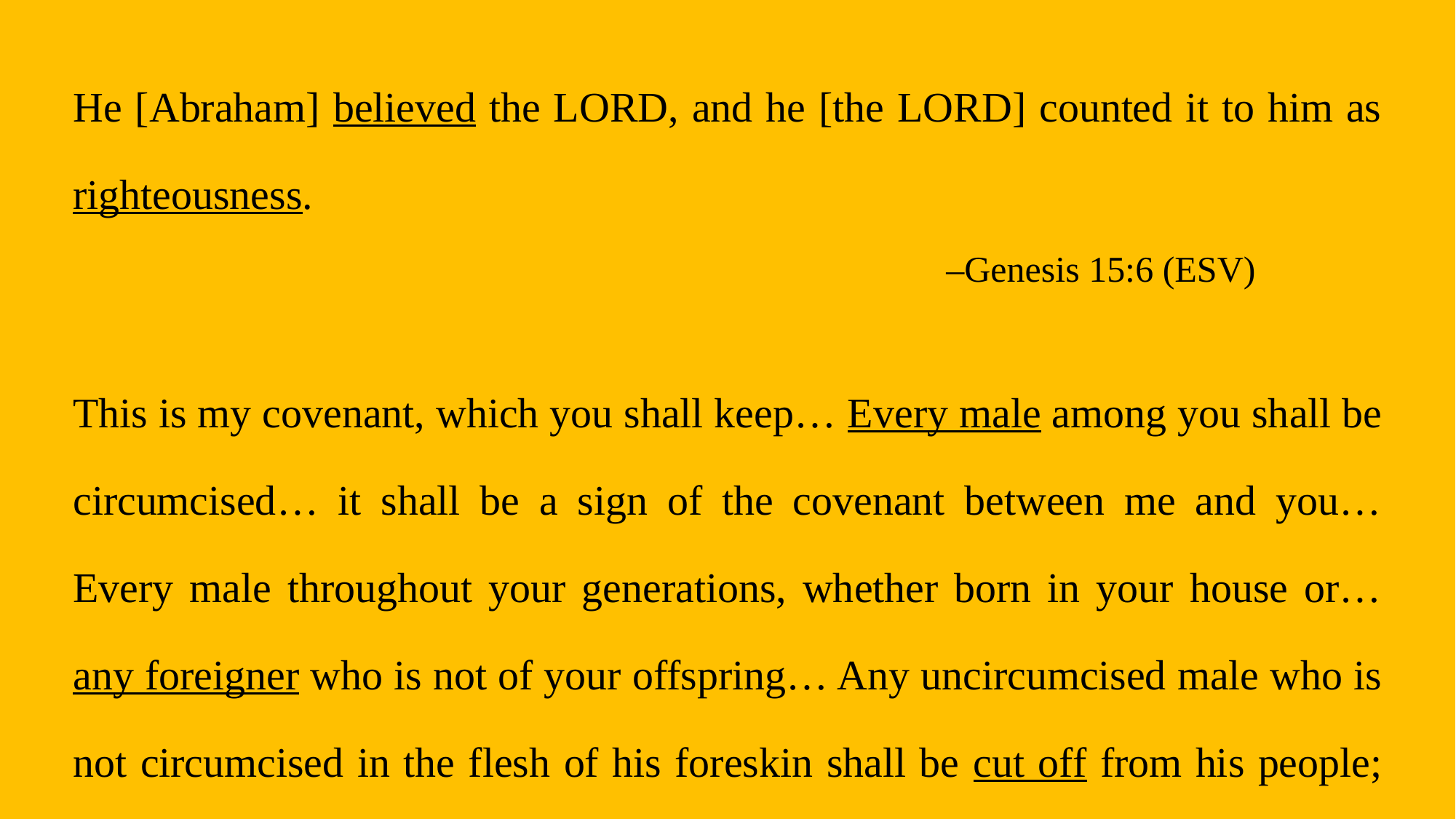

He [Abraham] believed the LORD, and he [the LORD] counted it to him as righteousness.
								–Genesis 15:6 (ESV)

This is my covenant, which you shall keep… Every male among you shall be circumcised… it shall be a sign of the covenant between me and you… Every male throughout your generations, whether born in your house or…any foreigner who is not of your offspring… Any uncircumcised male who is not circumcised in the flesh of his foreskin shall be cut off from his people; he has broken my covenant.
								–Genesis 17:10-14 (ESV)